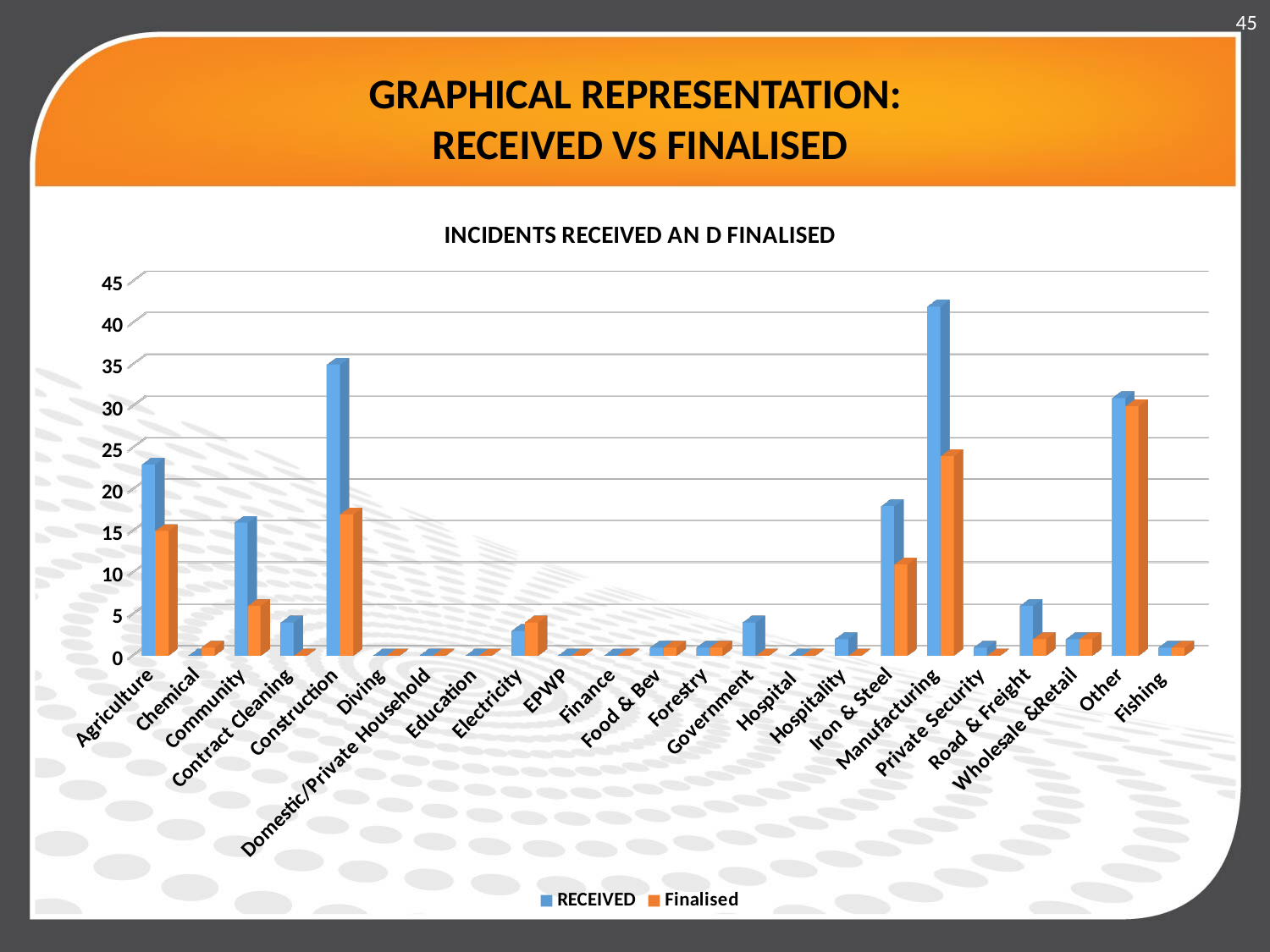

45
# GRAPHICAL REPRESENTATION: RECEIVED VS FINALISED

[unsupported chart]